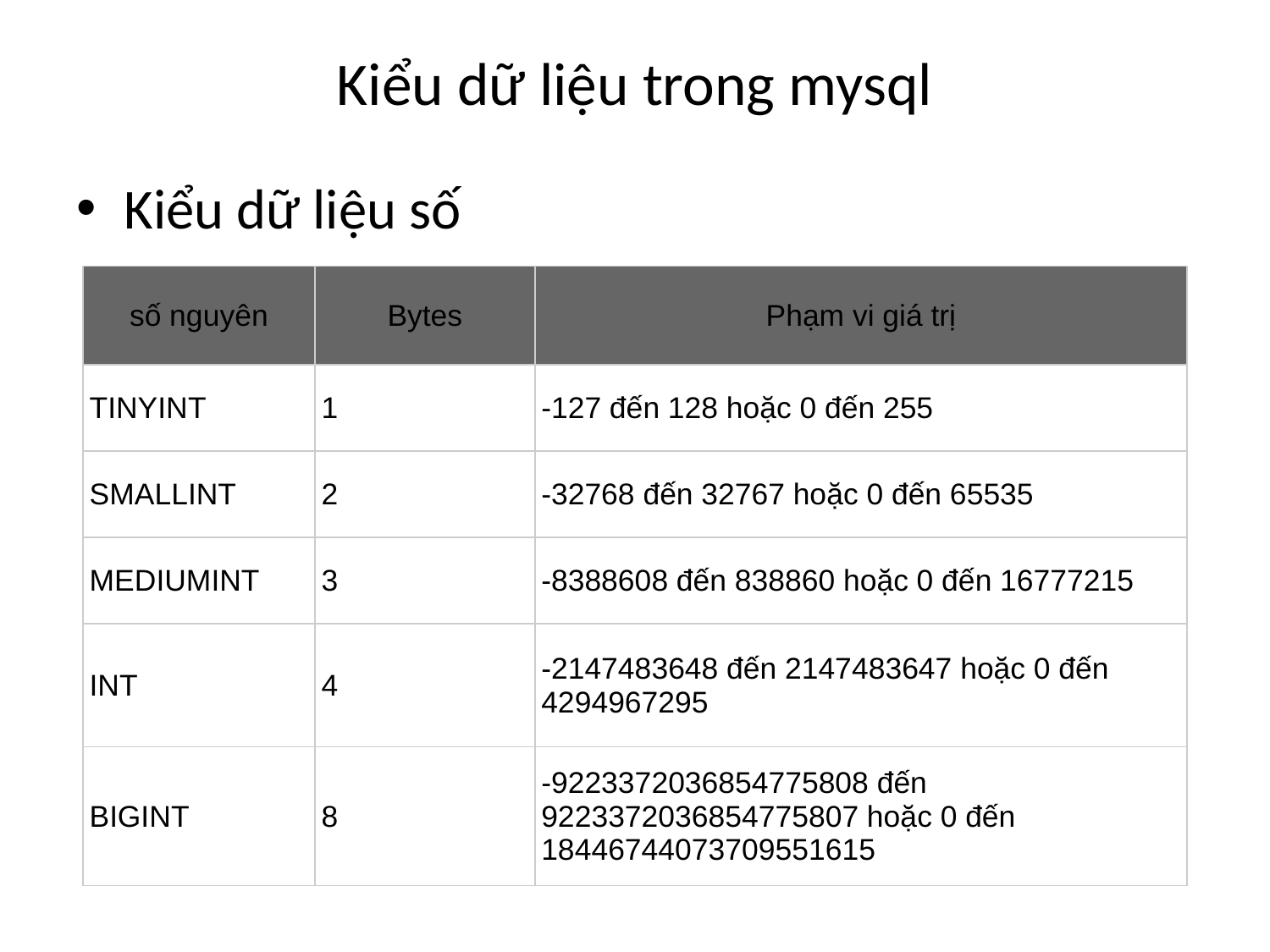

# Kiểu dữ liệu trong mysql
Kiểu dữ liệu số

| số nguyên | Bytes | Phạm vi giá trị |
| --- | --- | --- |
| TINYINT | 1 | -127 đến 128 hoặc 0 đến 255 |
| SMALLINT | 2 | -32768 đến 32767 hoặc 0 đến 65535 |
| MEDIUMINT | 3 | -8388608 đến 838860 hoặc 0 đến 16777215 |
| INT | 4 | -2147483648 đến 2147483647 hoặc 0 đến 4294967295 |
| BIGINT | 8 | -9223372036854775808 đến 9223372036854775807 hoặc 0 đến 18446744073709551615 |